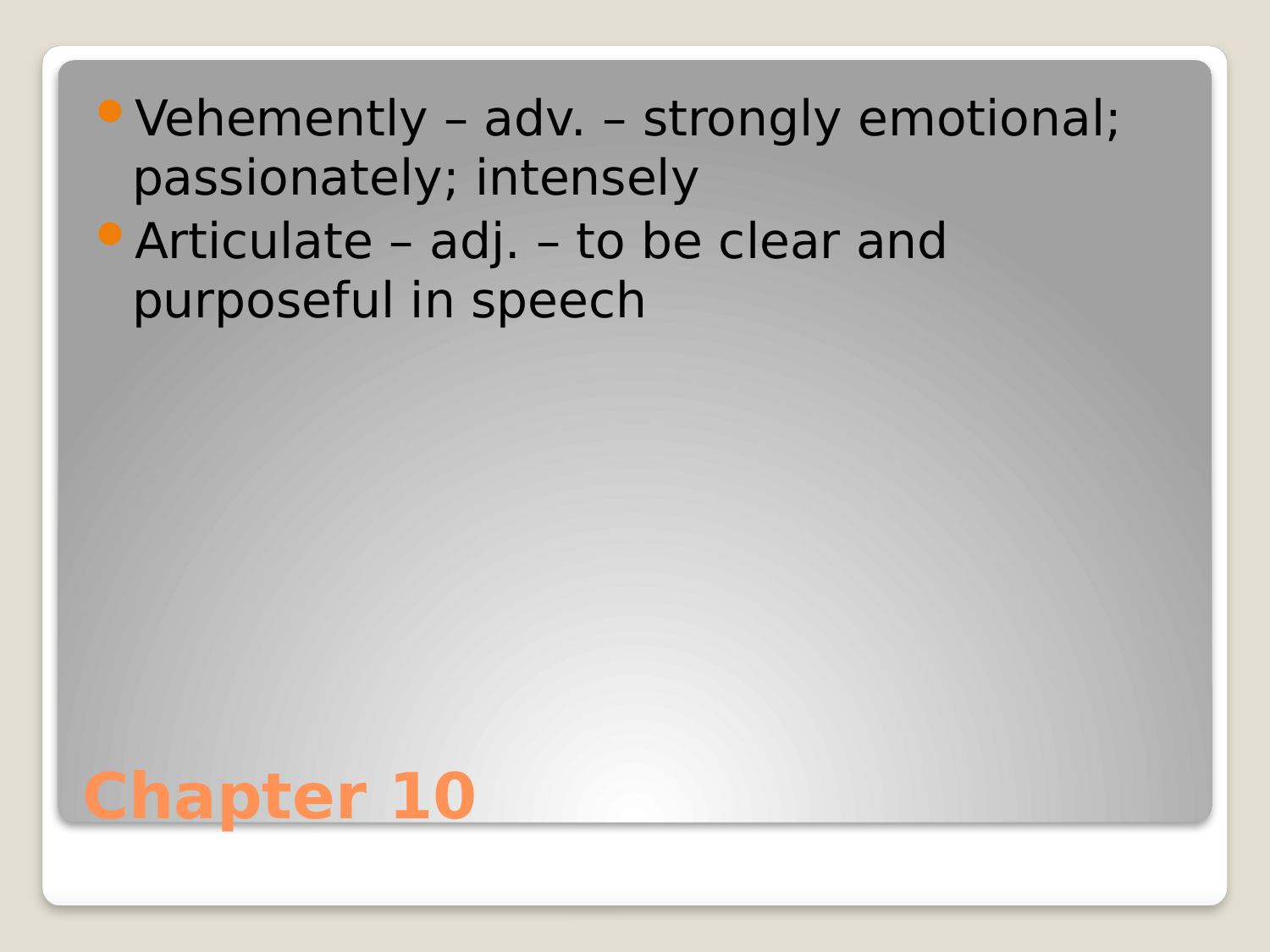

Vehemently – adv. – strongly emotional; passionately; intensely
Articulate – adj. – to be clear and purposeful in speech

# Chapter 10